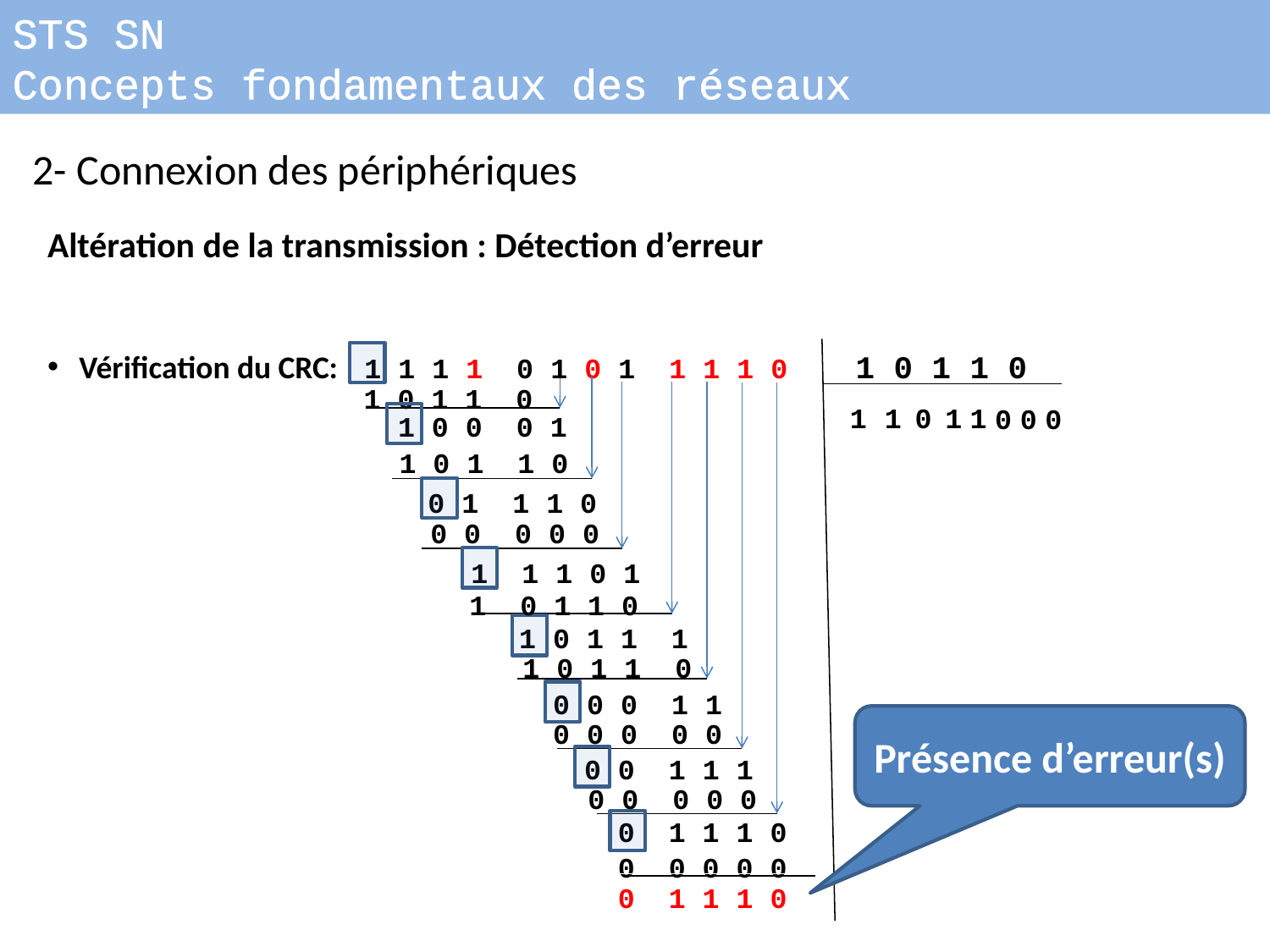

STS SN
Concepts fondamentaux des réseaux
2- Connexion des périphériques
Altération de la transmission : Détection d’erreur
 Vérification du CRC:  1 1 1 1  0 1 0 1  1 1 1 0    1 0 1 1 0

1 0 1 1  0
1
1
0
1
1
0
0
0
  1 0 0  0 1

  1 0 1  1 0

  0 1  1 1 0
  0 0  0 0 0

  1  1 1 0 1
  1  0 1 1 0
     1 0 1 1  1

  1 0 1 1  0
  0 0 0  1 1

Présence d’erreur(s)
  0 0 0  0 0
    0 0  1 1 1

  0 0  0 0 0
  0  1 1 1 0

  0  0 0 0 0
  0  1 1 1 0